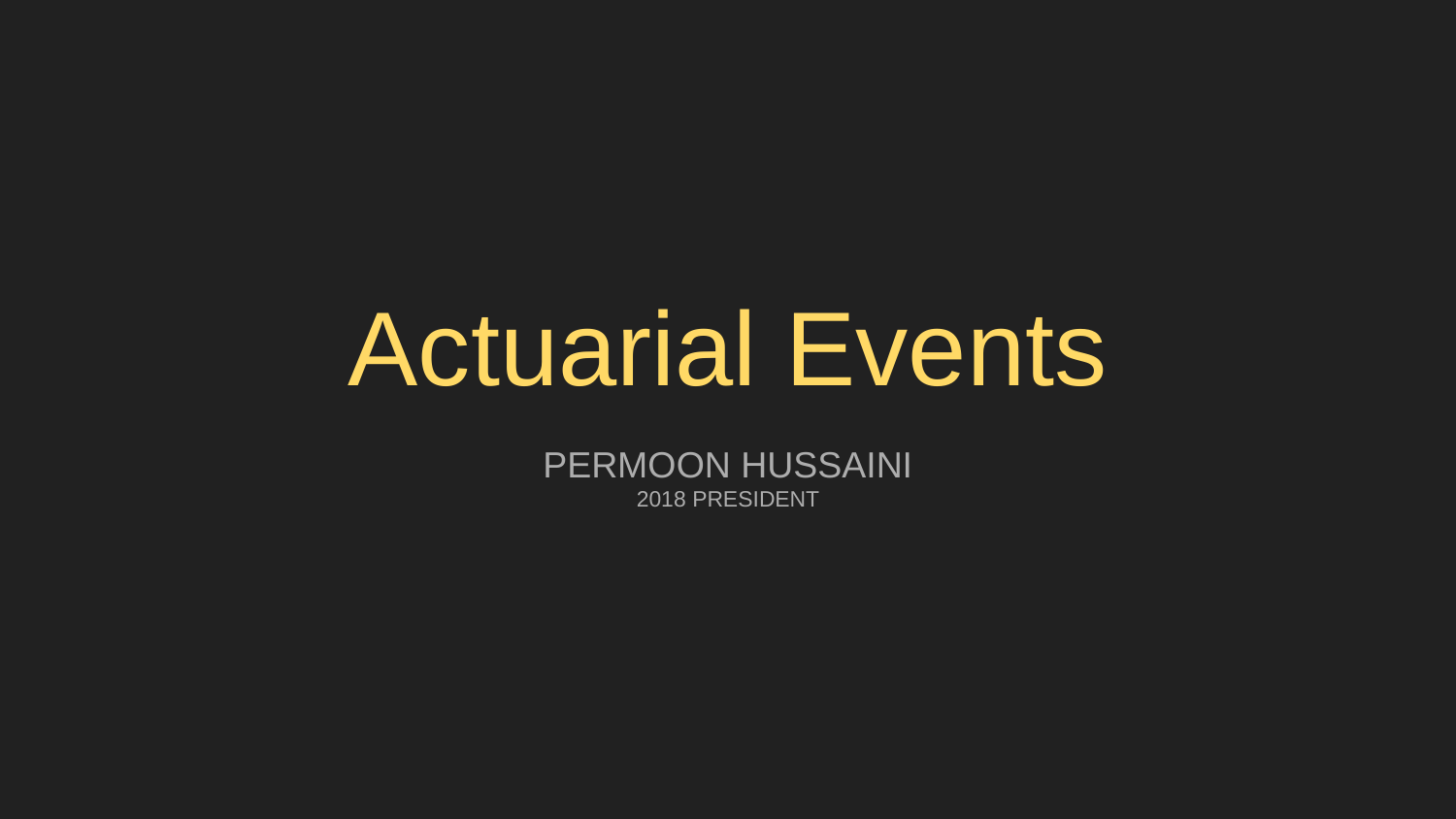

# Actuarial Events
PERMOON HUSSAINI
2018 PRESIDENT